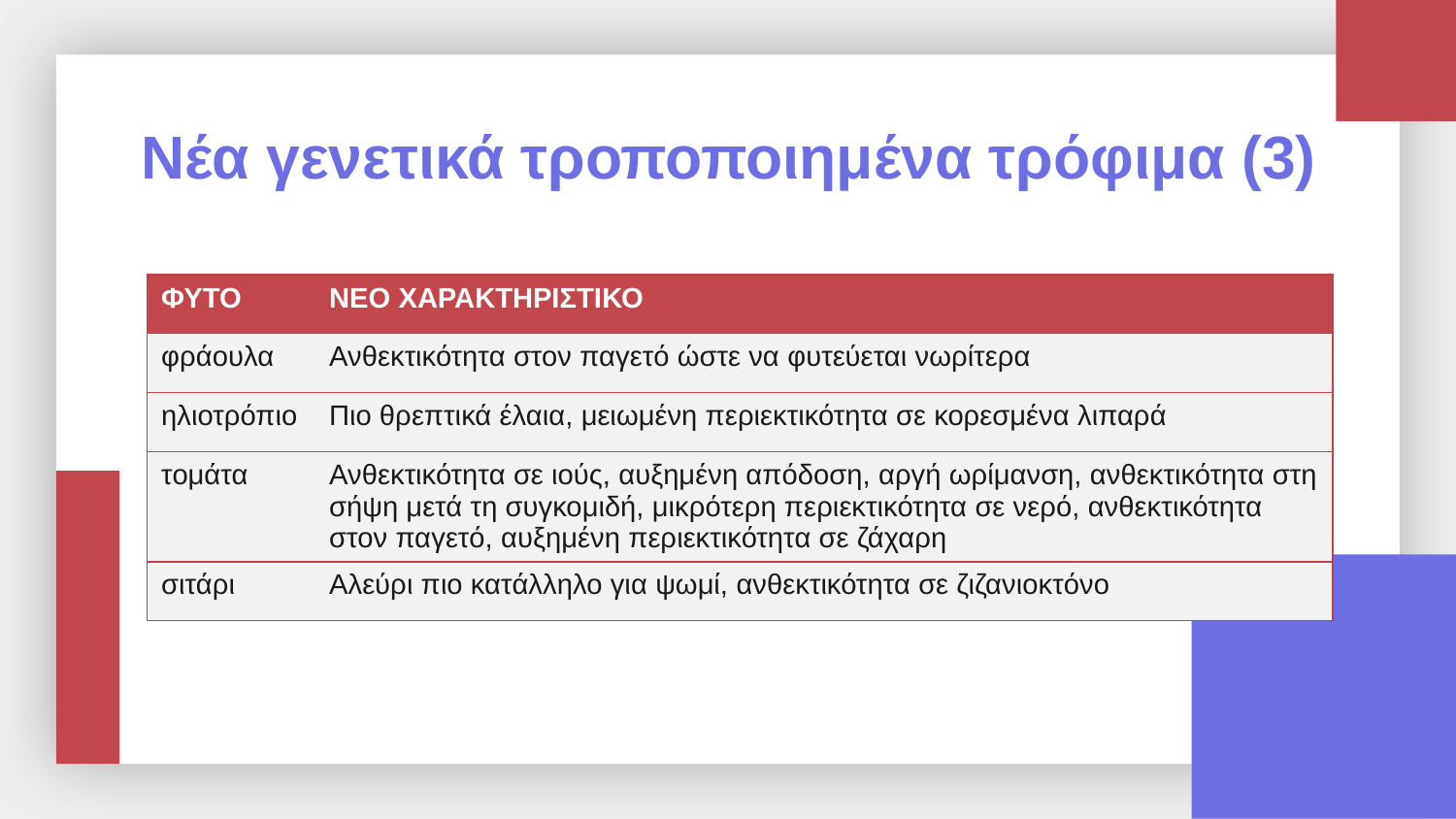

# Νέα γενετικά τροποποιημένα τρόφιμα (3)
| ΦΥΤΟ | ΝΕΟ ΧΑΡΑΚΤΗΡΙΣΤΙΚΟ |
| --- | --- |
| φράουλα | Ανθεκτικότητα στον παγετό ώστε να φυτεύεται νωρίτερα |
| ηλιοτρόπιο | Πιο θρεπτικά έλαια, μειωμένη περιεκτικότητα σε κορεσμένα λιπαρά |
| τομάτα | Ανθεκτικότητα σε ιούς, αυξημένη απόδοση, αργή ωρίμανση, ανθεκτικότητα στη σήψη μετά τη συγκομιδή, μικρότερη περιεκτικότητα σε νερό, ανθεκτικότητα στον παγετό, αυξημένη περιεκτικότητα σε ζάχαρη |
| σιτάρι | Αλεύρι πιο κατάλληλο για ψωμί, ανθεκτικότητα σε ζιζανιοκτόνο |